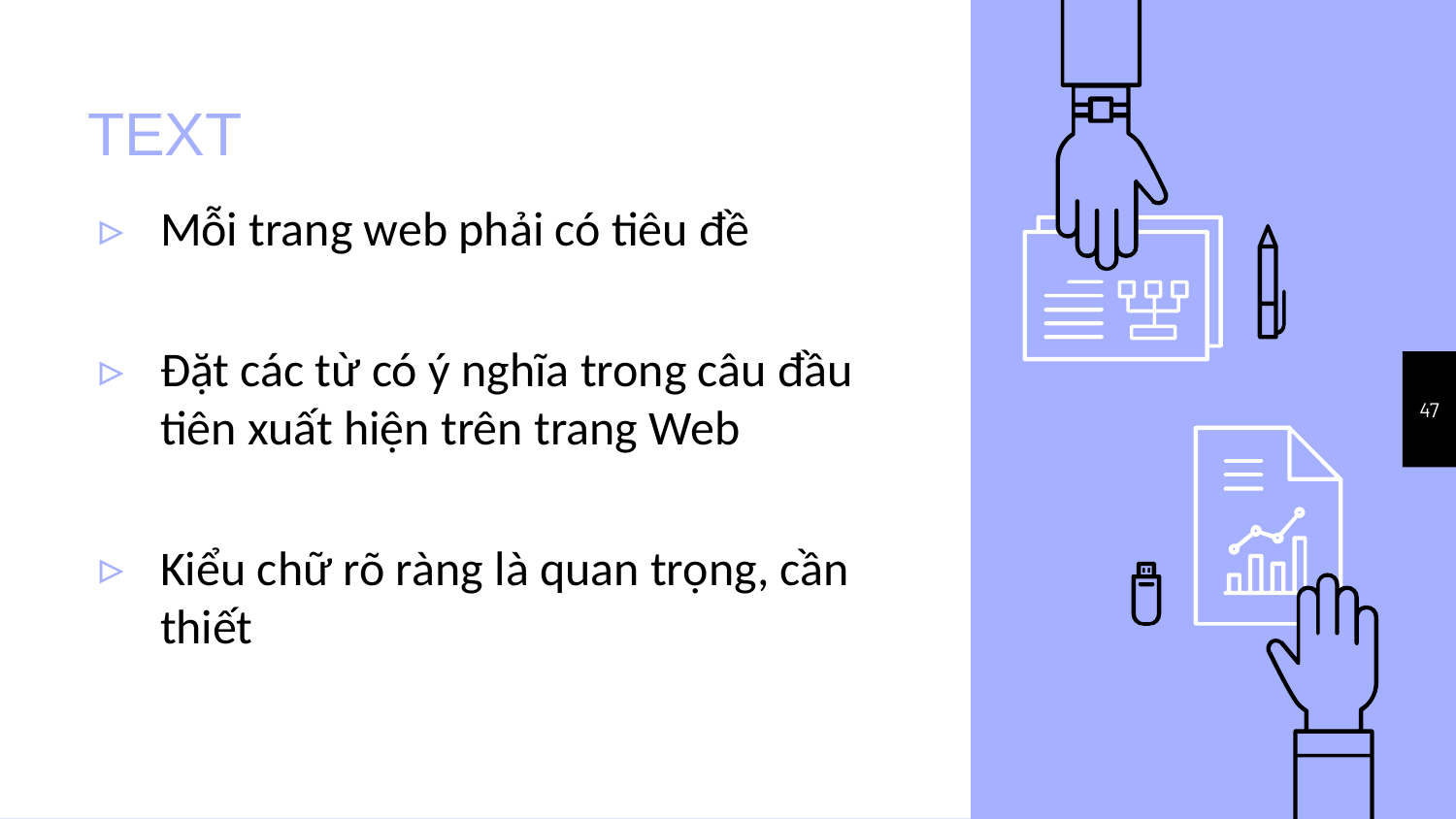

# TEXT
Mỗi trang web phải có tiêu đề

Đặt các từ có ý nghĩa trong câu đầu tiên xuất hiện trên trang Web

Kiểu chữ rõ ràng là quan trọng, cần thiết
47